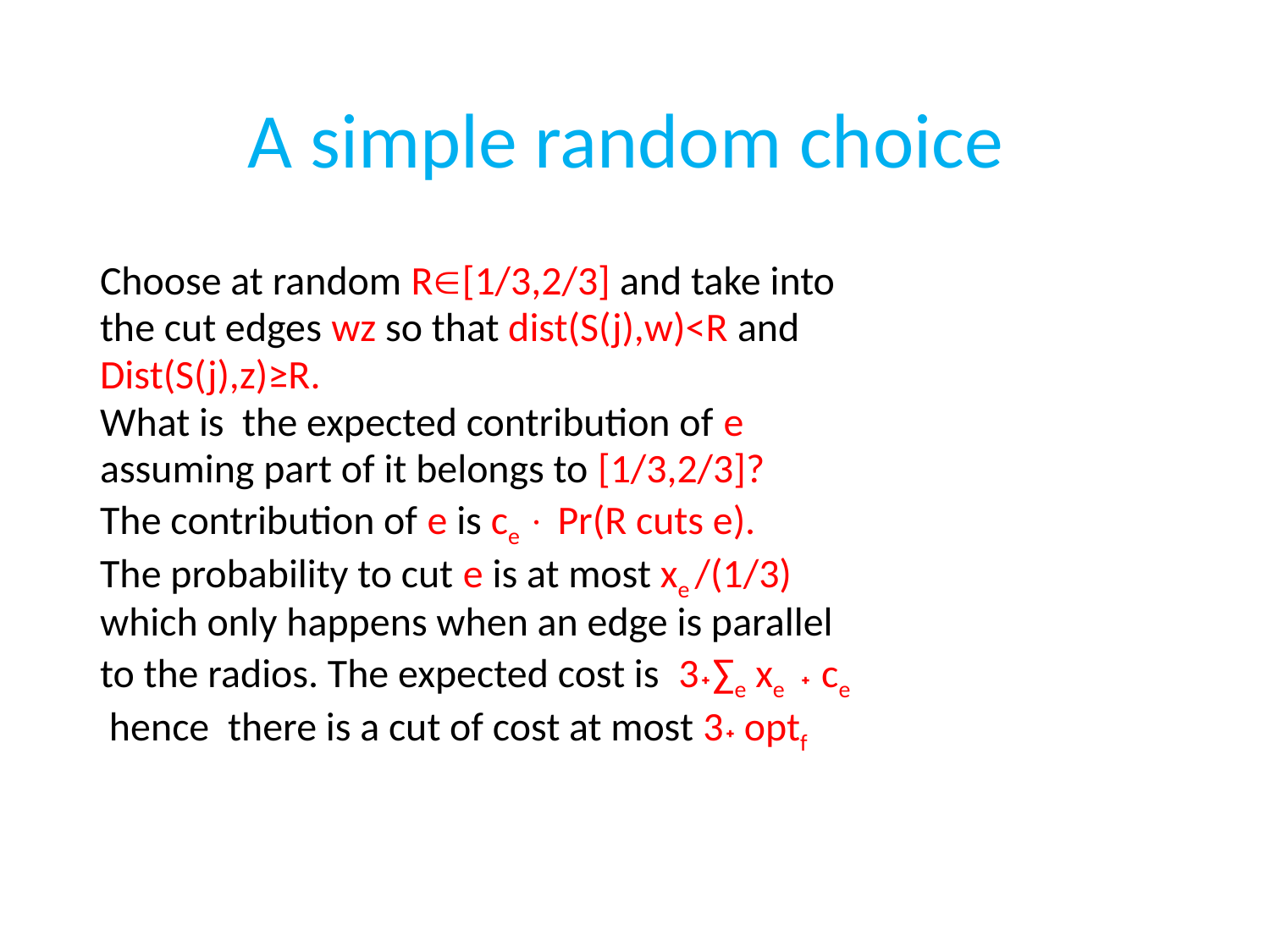

# A simple random choice
Choose at random R∈[1/3,2/3] and take into
the cut edges wz so that dist(S(j),w)<R and
Dist(S(j),z)≥R.
What is  the expected contribution of e
assuming part of it belongs to [1/3,2/3]?
The contribution of e is ce ⋅ Pr(R cuts e).
The probability to cut e is at most xe /(1/3)
which only happens when an edge is parallel
to the radios. The expected cost is  3˖∑e xe  ˖ ce
 hence  there is a cut of cost at most 3˖ optf